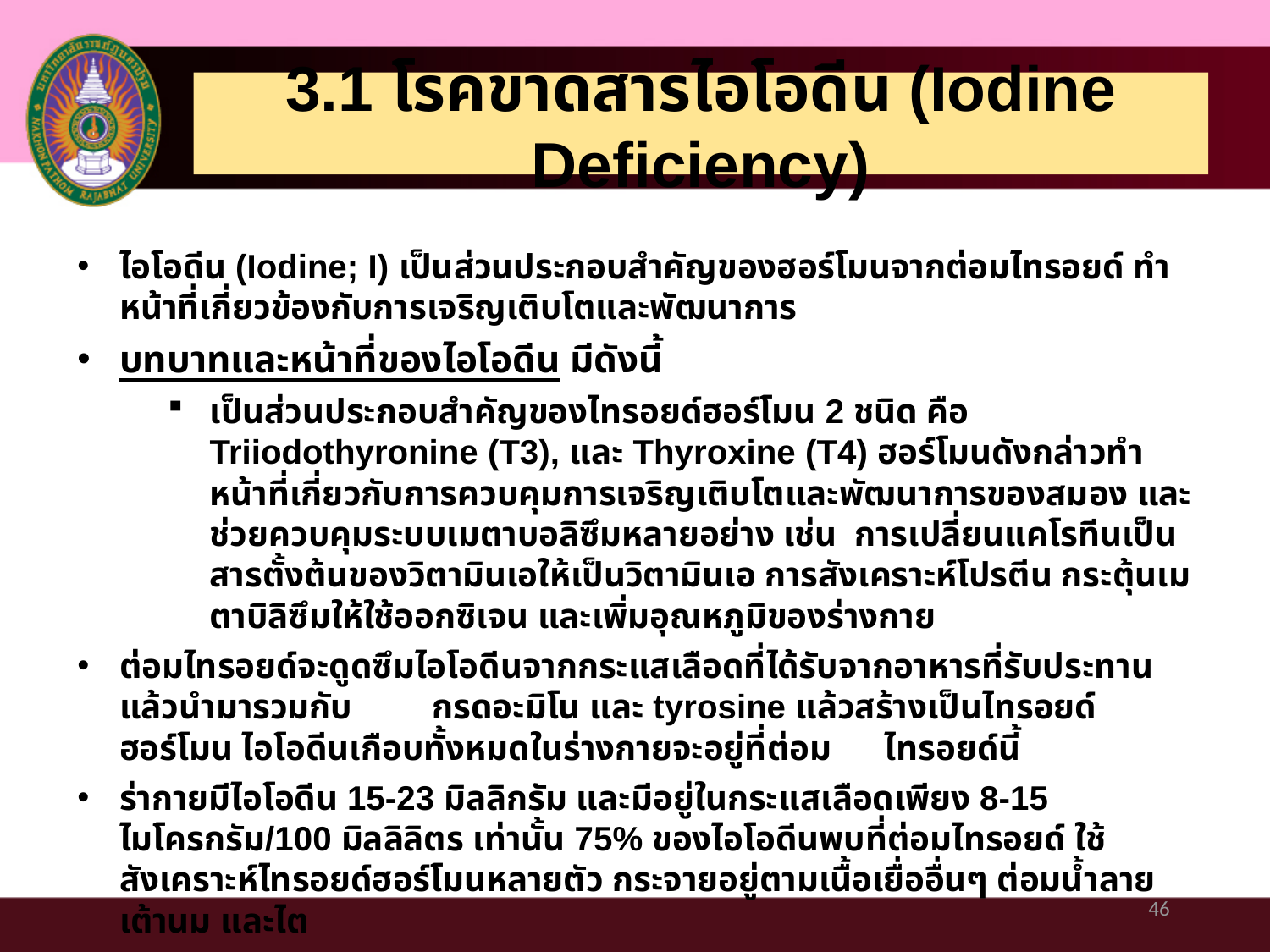

# 3.1 โรคขาดสารไอโอดีน (Iodine Deficiency)
ไอโอดีน (Iodine; I) เป็นส่วนประกอบสำคัญของฮอร์โมนจากต่อมไทรอยด์ ทำหน้าที่เกี่ยวข้องกับการเจริญเติบโตและพัฒนาการ
บทบาทและหน้าที่ของไอโอดีน มีดังนี้
เป็นส่วนประกอบสำคัญของไทรอยด์ฮอร์โมน 2 ชนิด คือ Triiodothyronine (T3), และ Thyroxine (T4) ฮอร์โมนดังกล่าวทำหน้าที่เกี่ยวกับการควบคุมการเจริญเติบโตและพัฒนาการของสมอง และช่วยควบคุมระบบเมตาบอลิซึมหลายอย่าง เช่น  การเปลี่ยนแคโรทีนเป็นสารตั้งต้นของวิตามินเอให้เป็นวิตามินเอ การสังเคราะห์โปรตีน กระตุ้นเมตาบิลิซึมให้ใช้ออกซิเจน และเพิ่มอุณหภูมิของร่างกาย
ต่อมไทรอยด์จะดูดซึมไอโอดีนจากกระแสเลือดที่ได้รับจากอาหารที่รับประทาน แล้วนำมารวมกับ         กรดอะมิโน และ tyrosine แล้วสร้างเป็นไทรอยด์ฮอร์โมน ไอโอดีนเกือบทั้งหมดในร่างกายจะอยู่ที่ต่อม      ไทรอยด์นี้
ร่ากายมีไอโอดีน 15-23 มิลลิกรัม และมีอยู่ในกระแสเลือดเพียง 8-15 ไมโครกรัม/100 มิลลิลิตร เท่านั้น 75% ของไอโอดีนพบที่ต่อมไทรอยด์ ใช้สังเคราะห์ไทรอยด์ฮอร์โมนหลายตัว กระจายอยู่ตามเนื้อเยื่ออื่นๆ ต่อมน้ำลาย เต้านม และไต
46